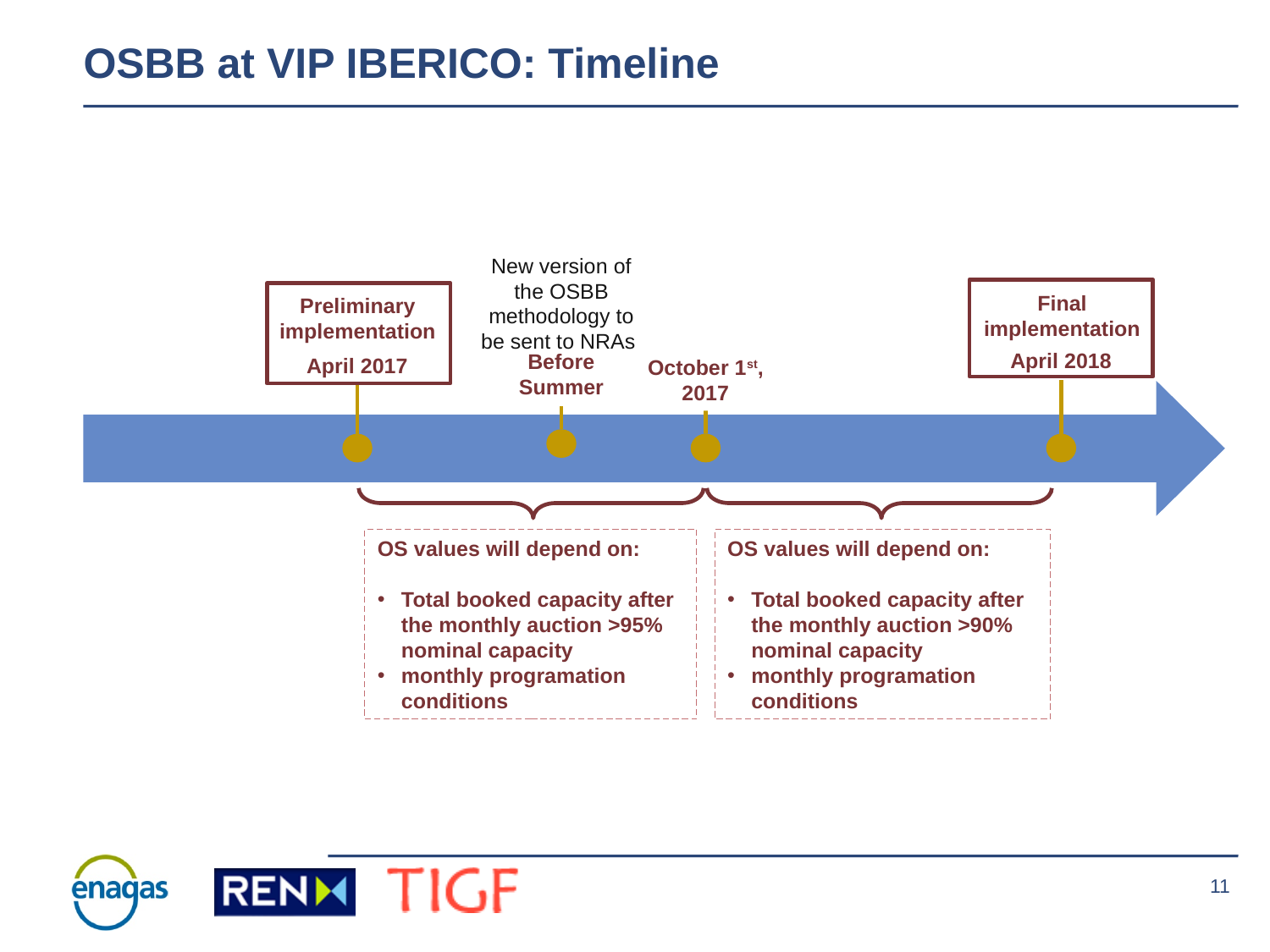

OSBB at VIP IBERICO: Timeline
New version of the OSBB methodology to be sent to NRAs
Before Summer

Final implementation
April 2018

Preliminary implementation
April 2017

October 1st, 2017

OS values will depend on:

Total booked capacity after the monthly auction >95% nominal capacity
monthly programation conditions
OS values will depend on:

Total booked capacity after the monthly auction >90% nominal capacity
monthly programation conditions